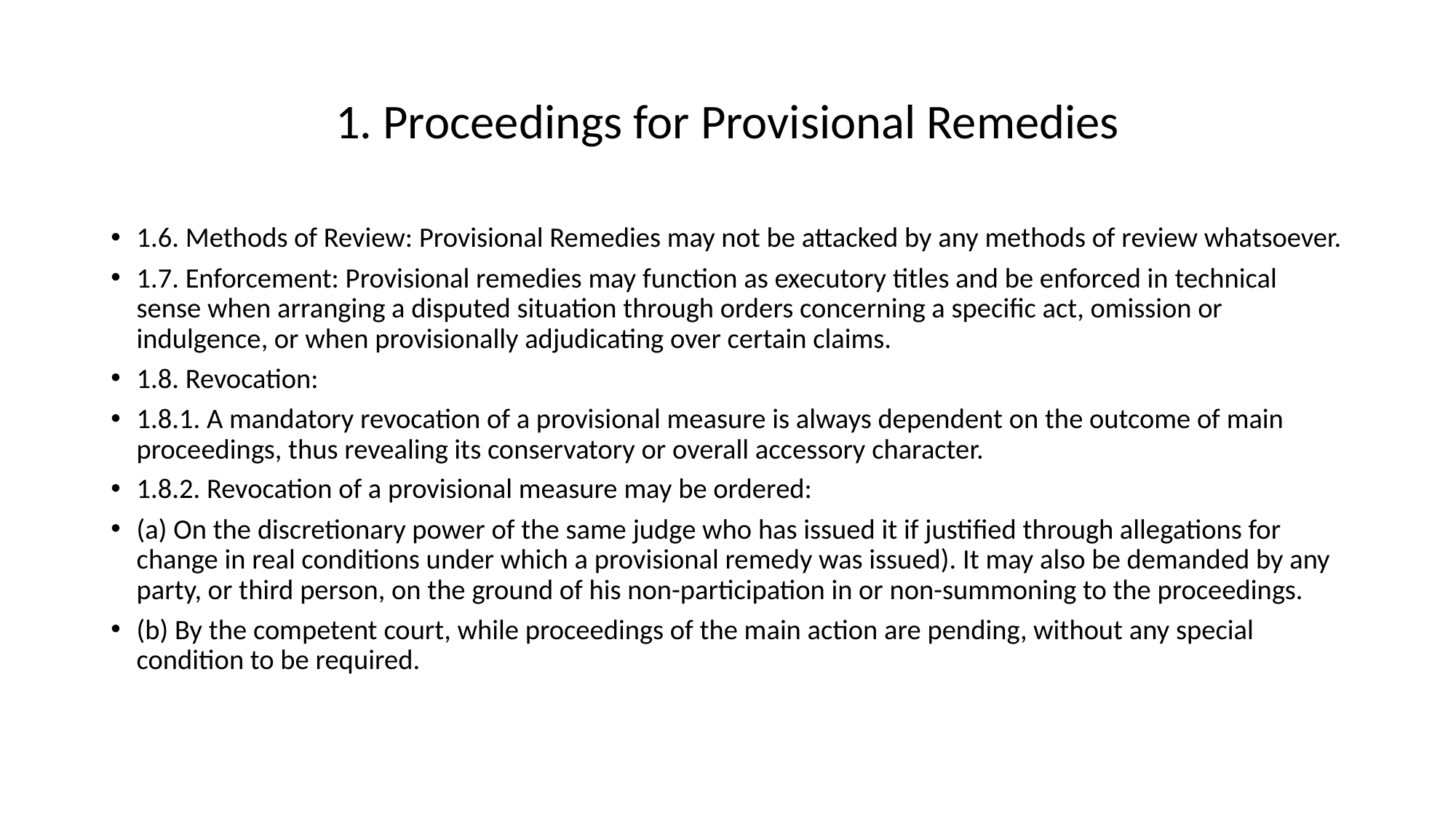

# 1. Proceedings for Provisional Remedies
1.6. Methods of Review: Provisional Remedies may not be attacked by any methods of review whatsoever.
1.7. Enforcement: Provisional remedies may function as executory titles and be enforced in technical sense when arranging a disputed situation through orders concerning a specific act, omission or indulgence, or when provisionally adjudicating over certain claims.
1.8. Revocation:
1.8.1. A mandatory revocation of a provisional measure is always dependent on the outcome of main proceedings, thus revealing its conservatory or overall accessory character.
1.8.2. Revocation of a provisional measure may be ordered:
(a) On the discretionary power of the same judge who has issued it if justified through allegations for change in real conditions under which a provisional remedy was issued). It may also be demanded by any party, or third person, on the ground of his non-participation in or non-summoning to the proceedings.
(b) By the competent court, while proceedings of the main action are pending, without any special condition to be required.